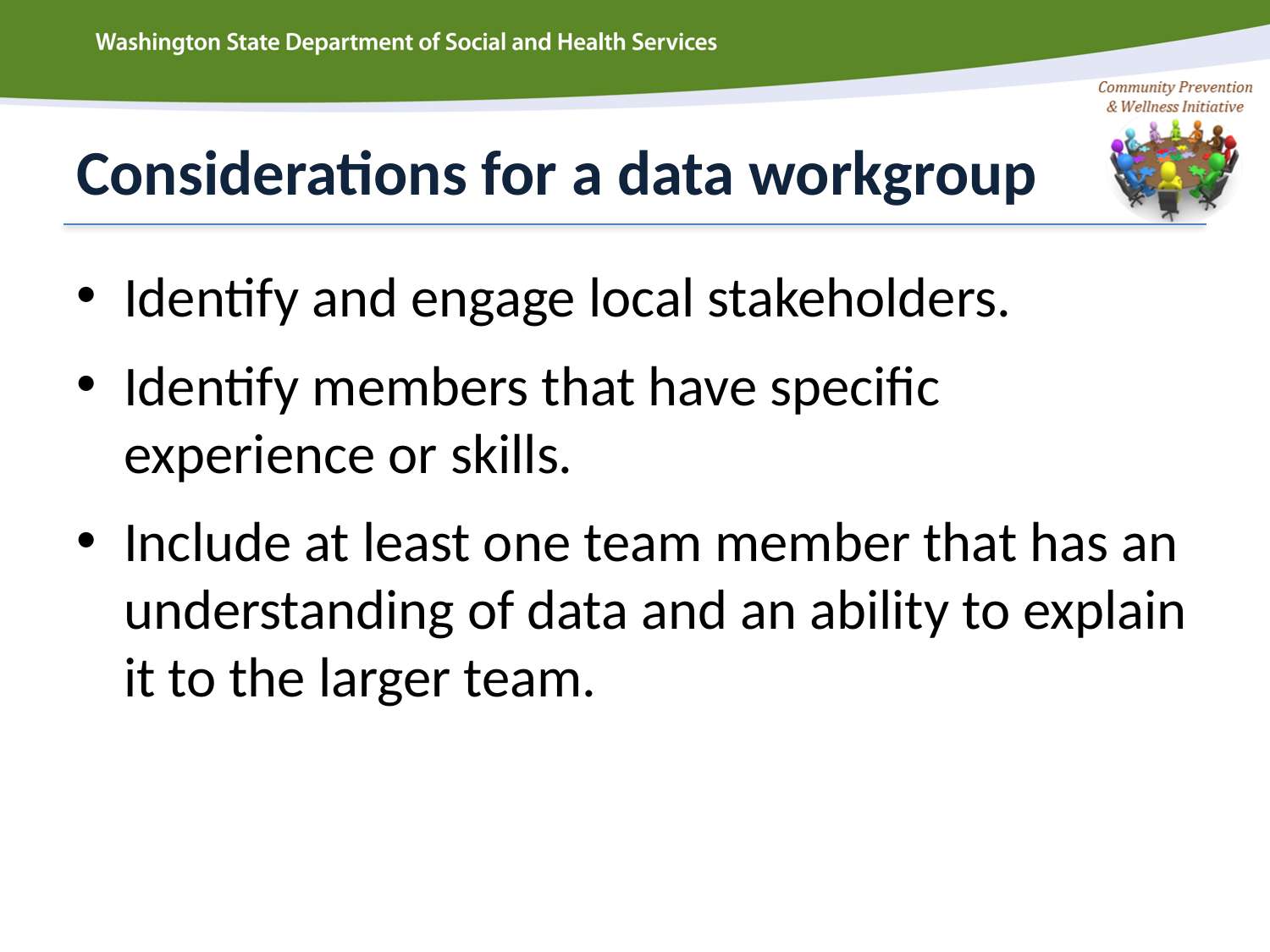

# Considerations for a data workgroup
Identify and engage local stakeholders.
Identify members that have specific experience or skills.
Include at least one team member that has an understanding of data and an ability to explain it to the larger team.